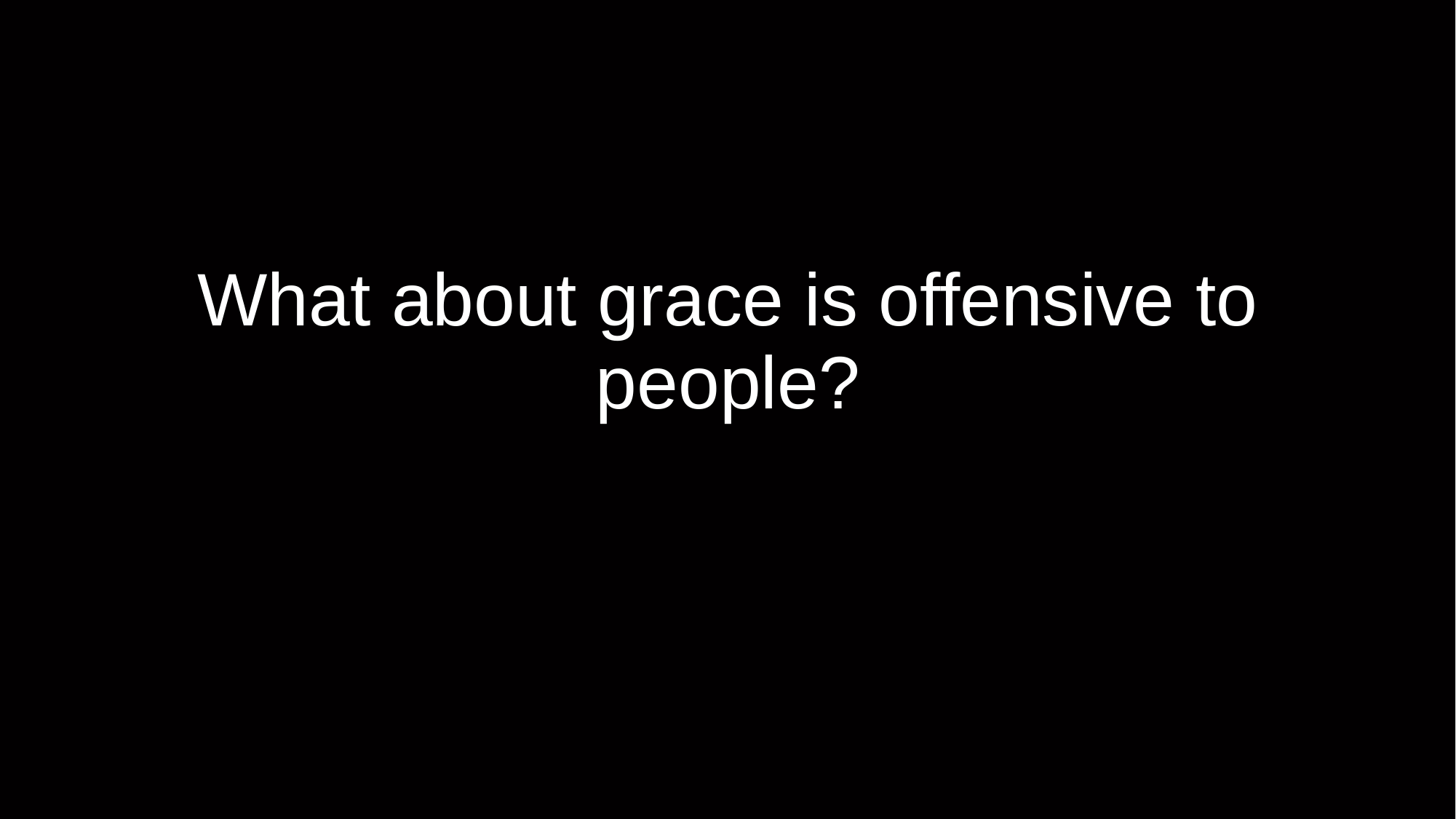

# What about grace is offensive to people?